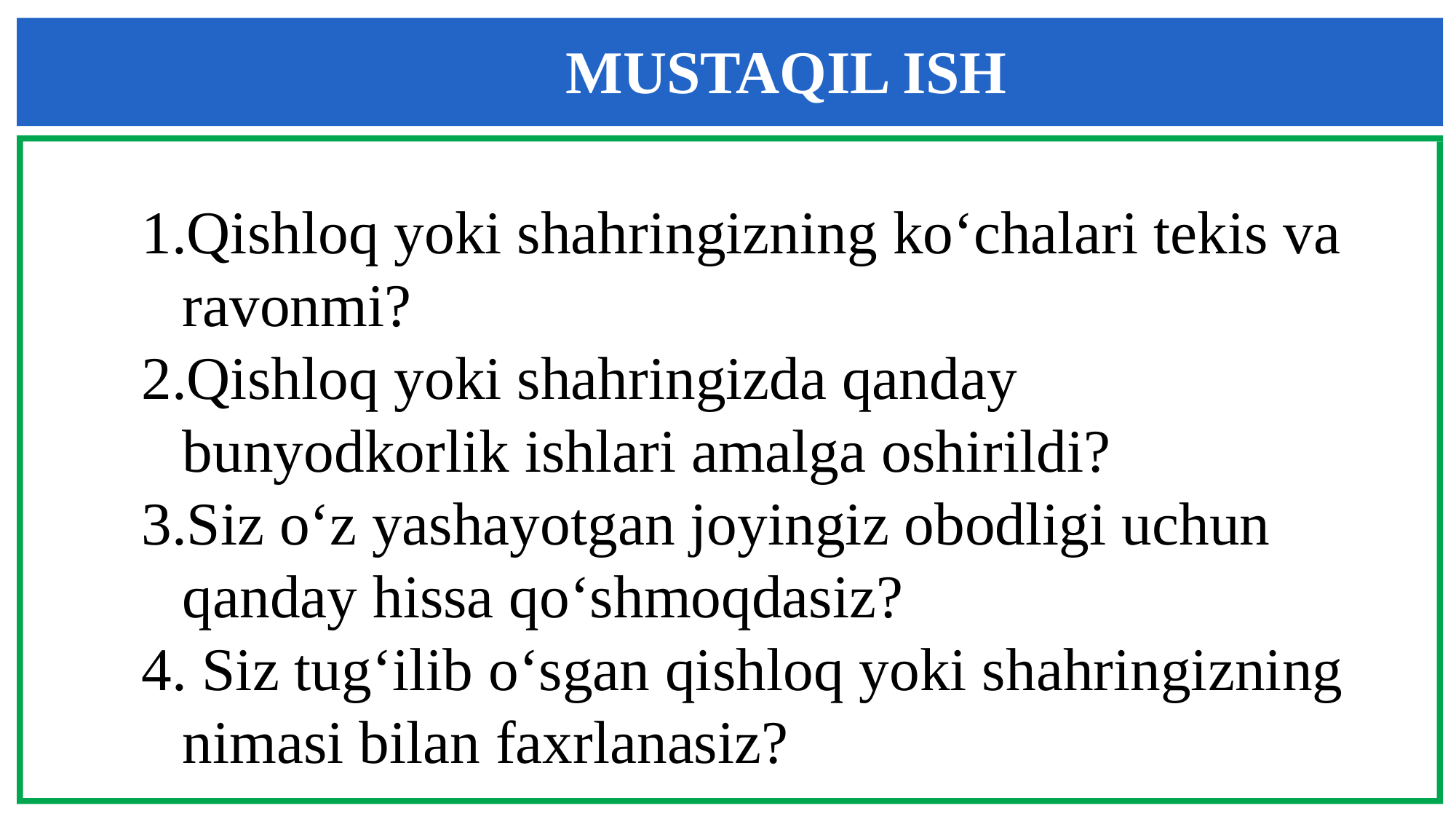

# MUSTAQIL ISH
Qishloq yoki shahringizning ko‘chalari tekis va ravonmi?
Qishloq yoki shahringizda qanday bunyodkorlik ishlari amalga oshirildi?
Siz o‘z yashayotgan joyingiz obodligi uchun qanday hissa qo‘shmoqdasiz?
 Siz tug‘ilib o‘sgan qishloq yoki shahringizning nimasi bilan faxrlanasiz?